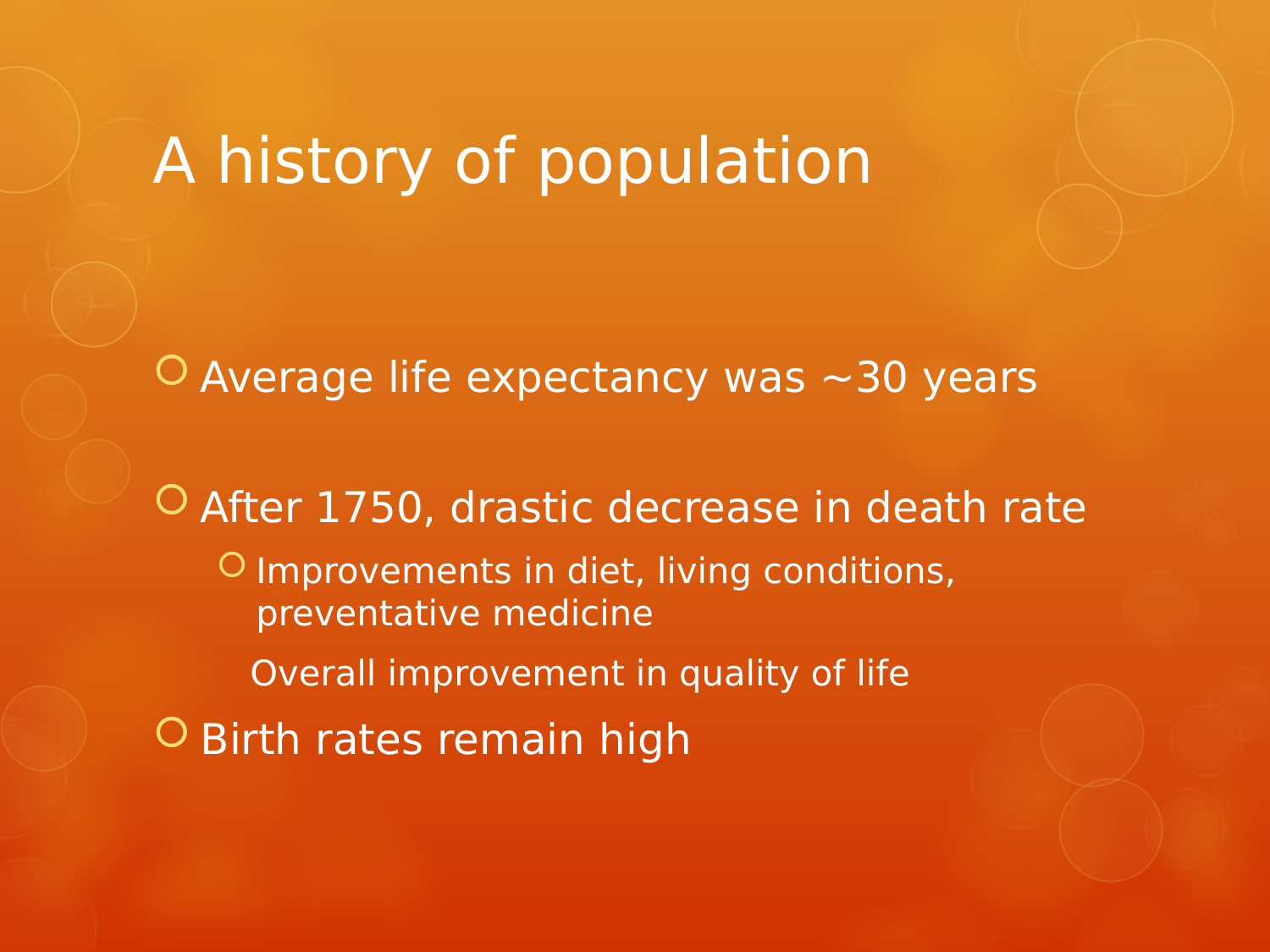

# A history of population
Average life expectancy was ~30 years

After 1750, drastic decrease in death rate
Improvements in diet, living conditions, preventative medicine
   Overall improvement in quality of life
Birth rates remain high